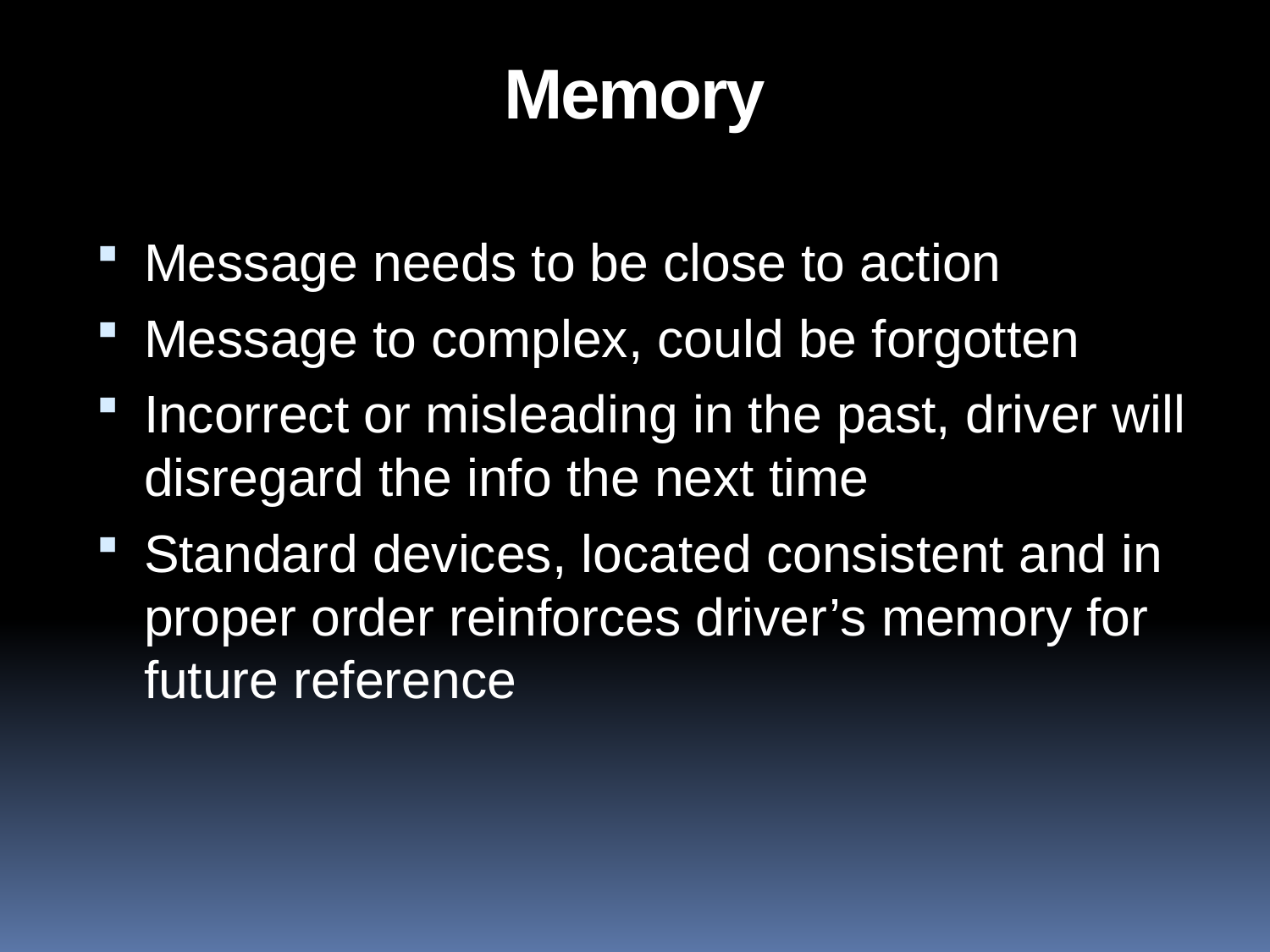

Memory
Message needs to be close to action
Message to complex, could be forgotten
Incorrect or misleading in the past, driver will disregard the info the next time
Standard devices, located consistent and in proper order reinforces driver’s memory for future reference